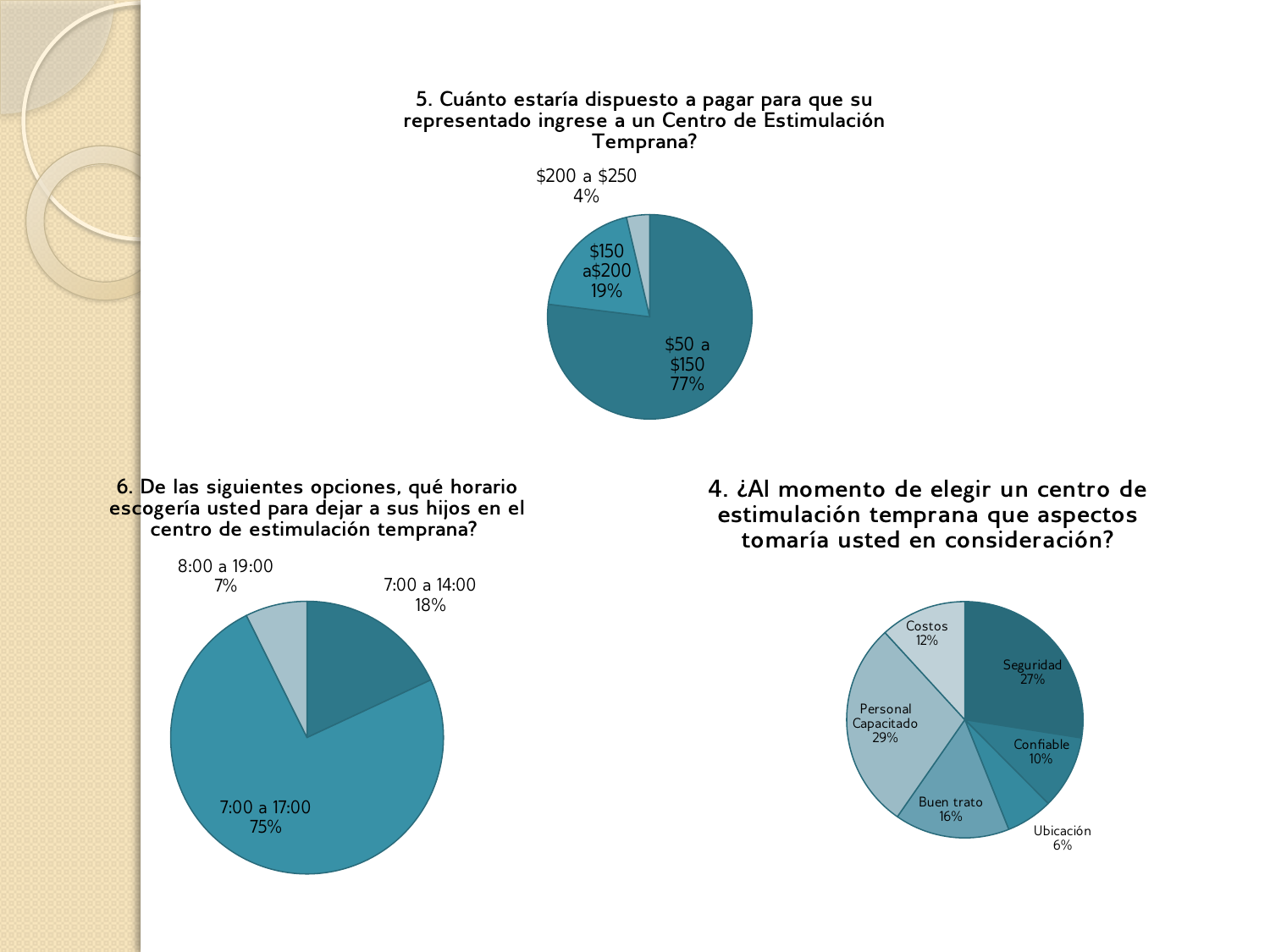

### Chart: 5. Cuánto estaría dispuesto a pagar para que su representado ingrese a un Centro de Estimulación Temprana?

| Category |  |
|---|---|
| $50 a $150 | 294.0 |
| $150 a$200 | 74.0 |
| $200 a $250 | 14.0 |

### Chart: 6. De las siguientes opciones, qué horario escogería usted para dejar a sus hijos en el centro de estimulación temprana?

| Category |  |
|---|---|
| 7:00 a 14:00 | 69.0 |
| 7:00 a 17:00 | 285.0 |
| 8:00 a 19:00 | 28.0 |

### Chart: 4. ¿Al momento de elegir un centro de estimulación temprana que aspectos tomaría usted en consideración?

| Category |  |
|---|---|
| Seguridad | 524.0 |
| Confiable | 192.0 |
| Ubicación | 122.0 |
| Buen trato | 300.0 |
| Personal Capacitado | 544.0 |
| Costos | 225.0 |